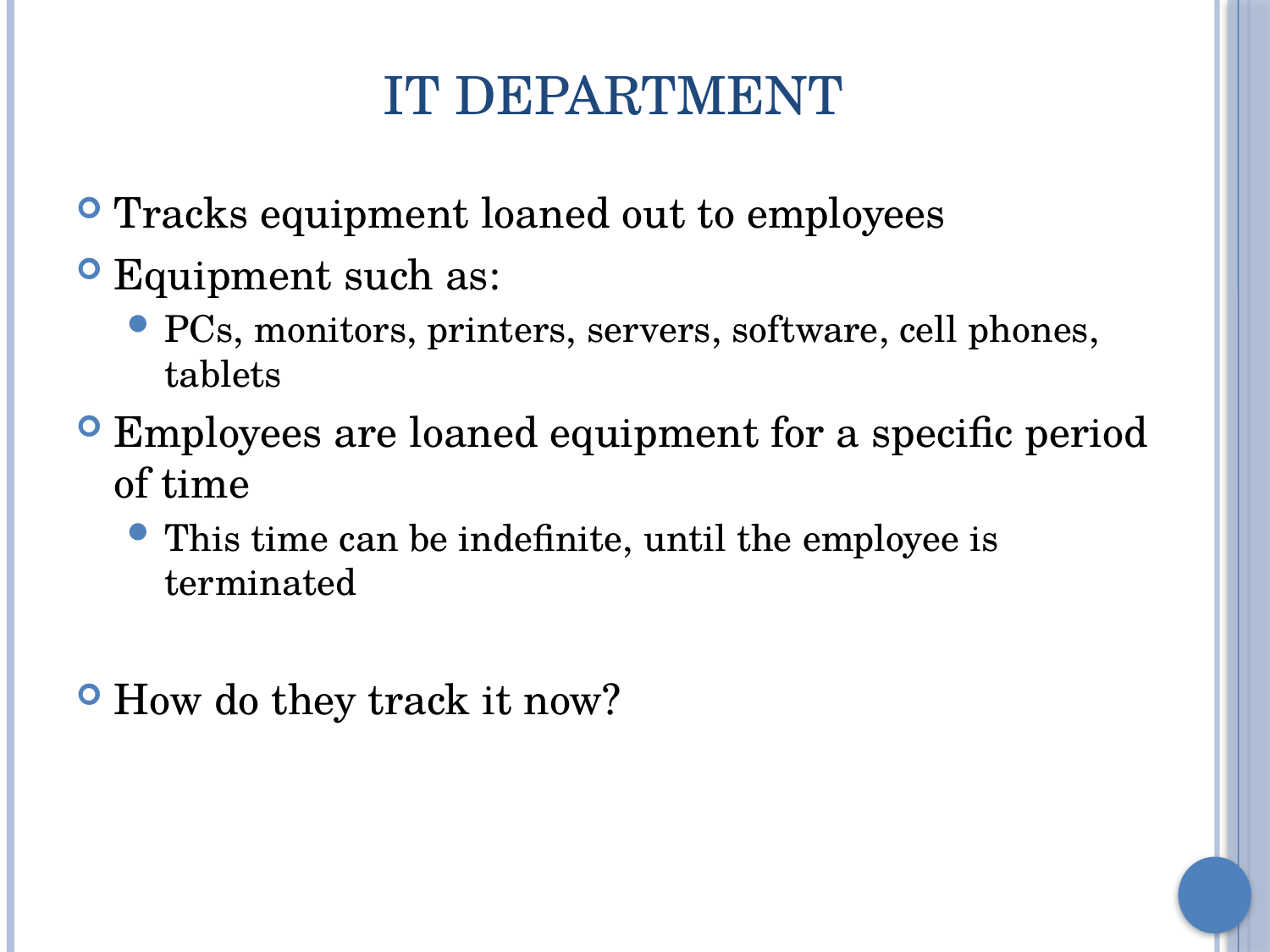

# IT Department
Tracks equipment loaned out to employees
Equipment such as:
PCs, monitors, printers, servers, software, cell phones, tablets
Employees are loaned equipment for a specific period of time
This time can be indefinite, until the employee is terminated

How do they track it now?